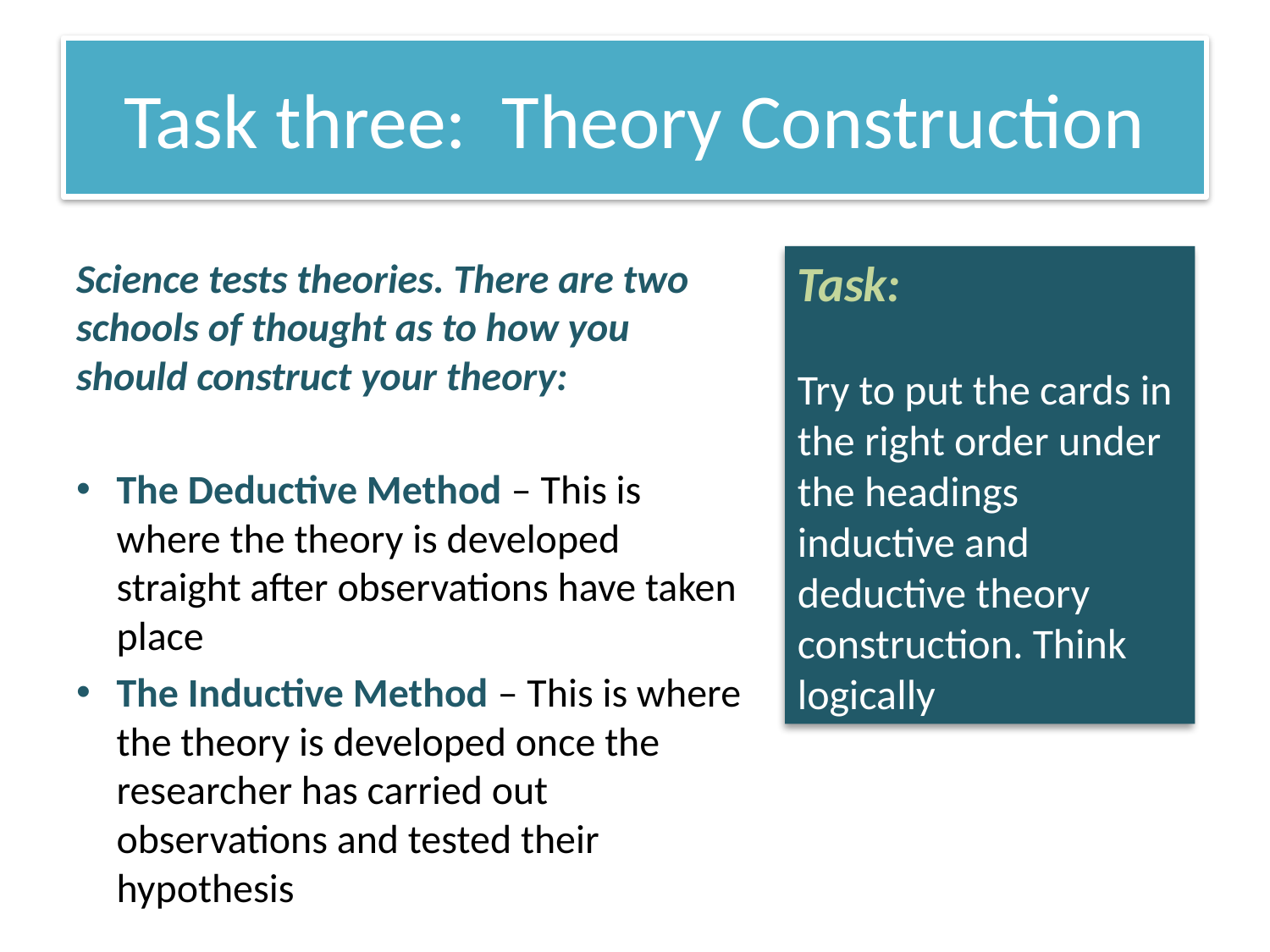

# Task three:  Theory Construction
Science tests theories. There are two schools of thought as to how you should construct your theory:

The Deductive Method – This is where the theory is developed straight after observations have taken place
The Inductive Method – This is where the theory is developed once the researcher has carried out observations and tested their hypothesis

Task:

Try to put the cards in the right order under the headings inductive and deductive theory construction. Think logically